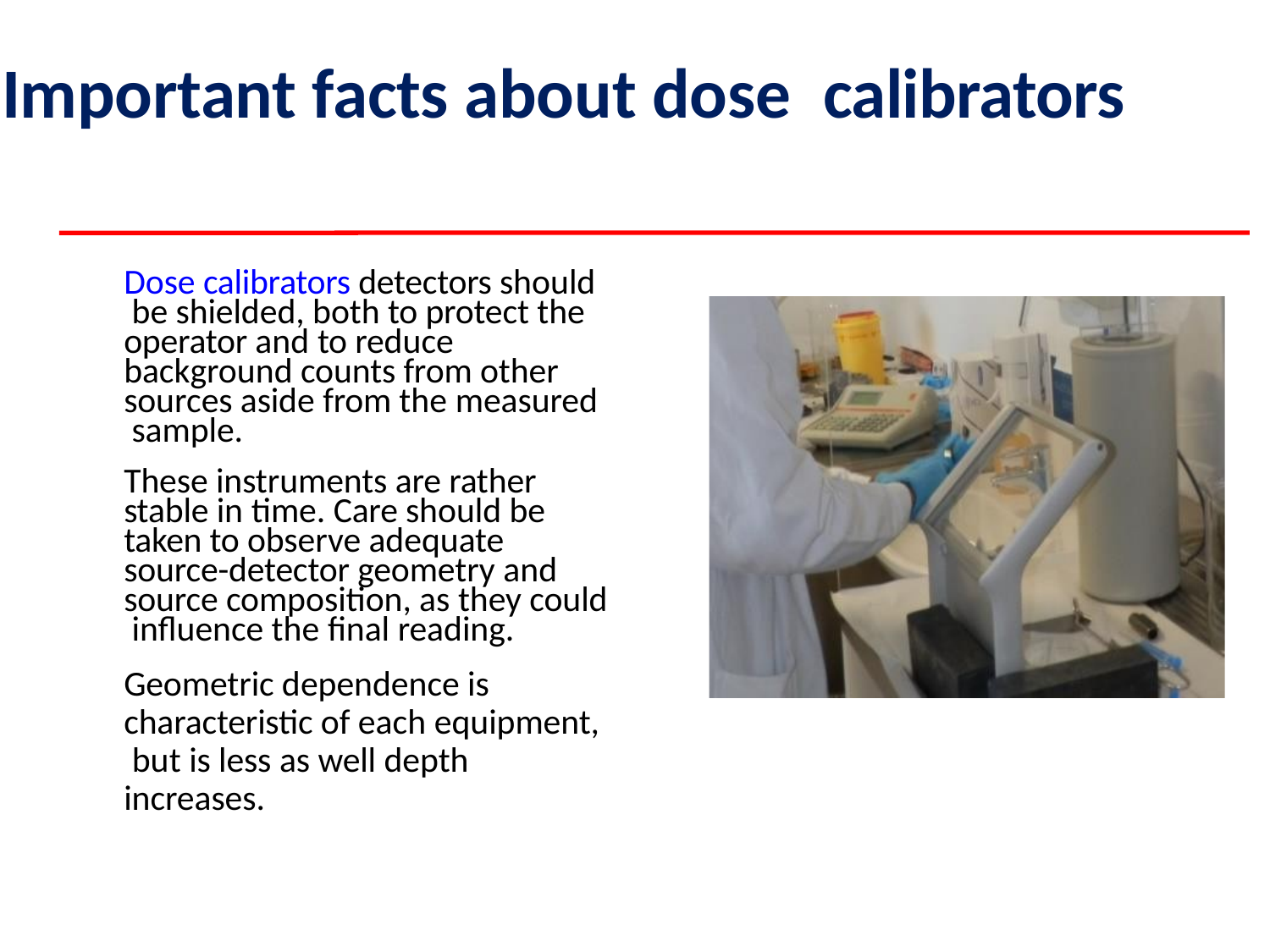

# Important facts about dose  calibrators

Dose calibrators detectors should  be shielded, both to protect the  operator and to reduce  background counts from other  sources aside from the measured  sample.
These instruments are rather  stable in time. Care should be  taken to observe adequate  source-detector geometry and  source composition, as they could  influence the final reading.
Geometric dependence is  characteristic of each equipment,  but is less as well depth  increases.